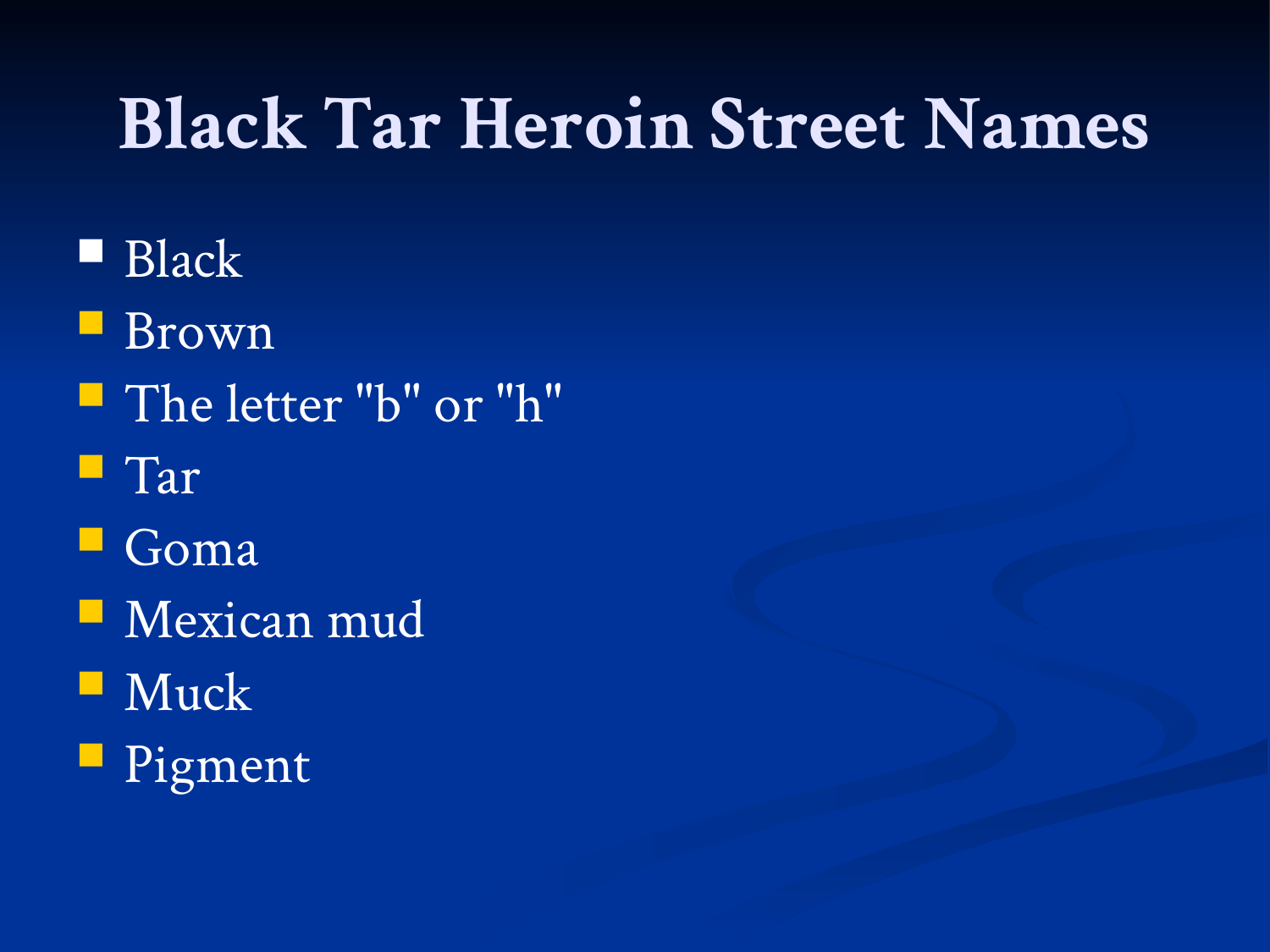

# Black Tar Heroin Street Names
Black
Brown
The letter "b" or "h"
Tar
Goma
Mexican mud
Muck
Pigment